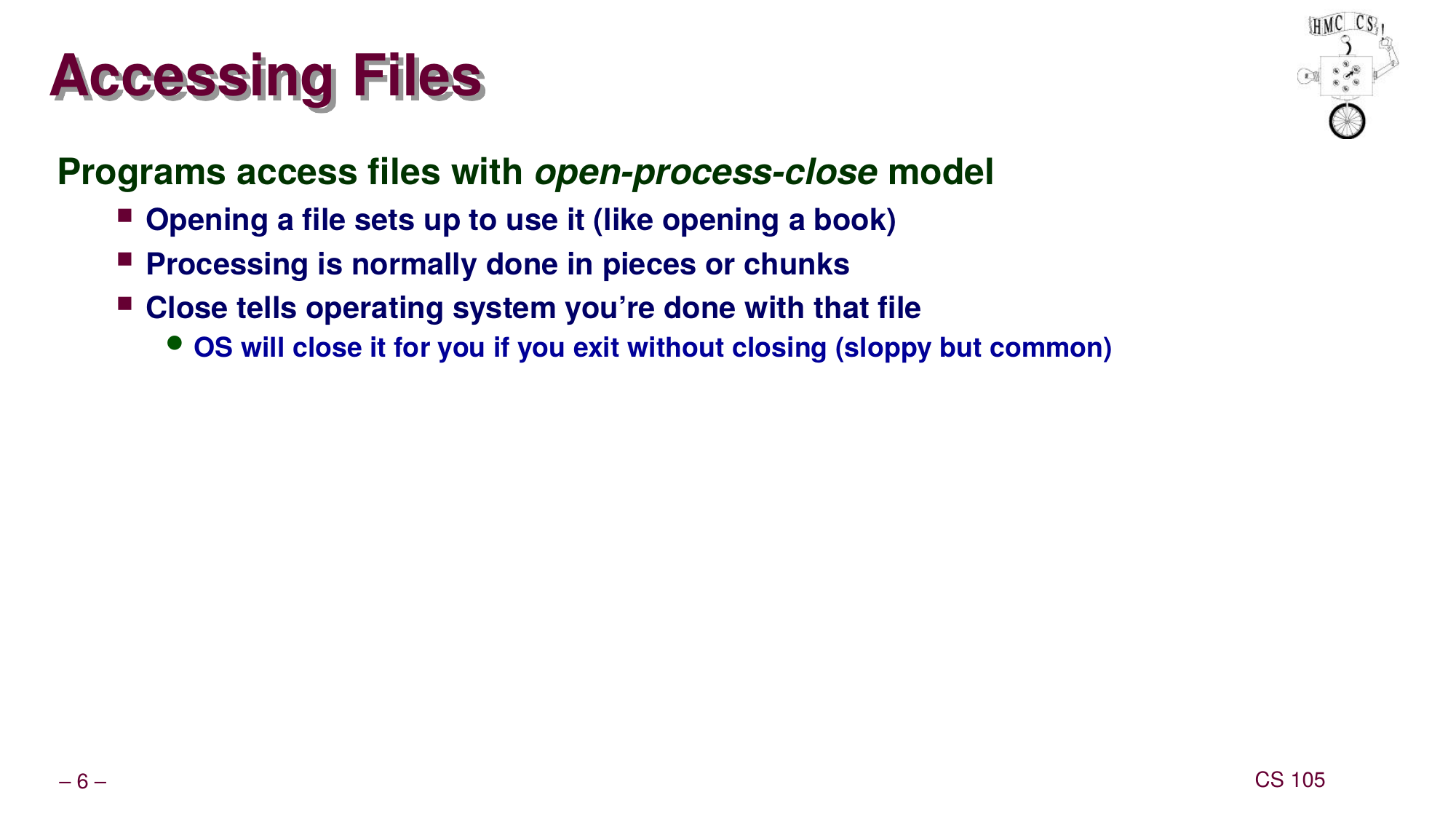

# Accessing Files
Programs access files with open-process-close model
Opening a file sets up to use it (like opening a book)
Processing is normally done in pieces or chunks
Close tells operating system you’re done with that file
OS will close it for you if you exit without closing (sloppy but common)